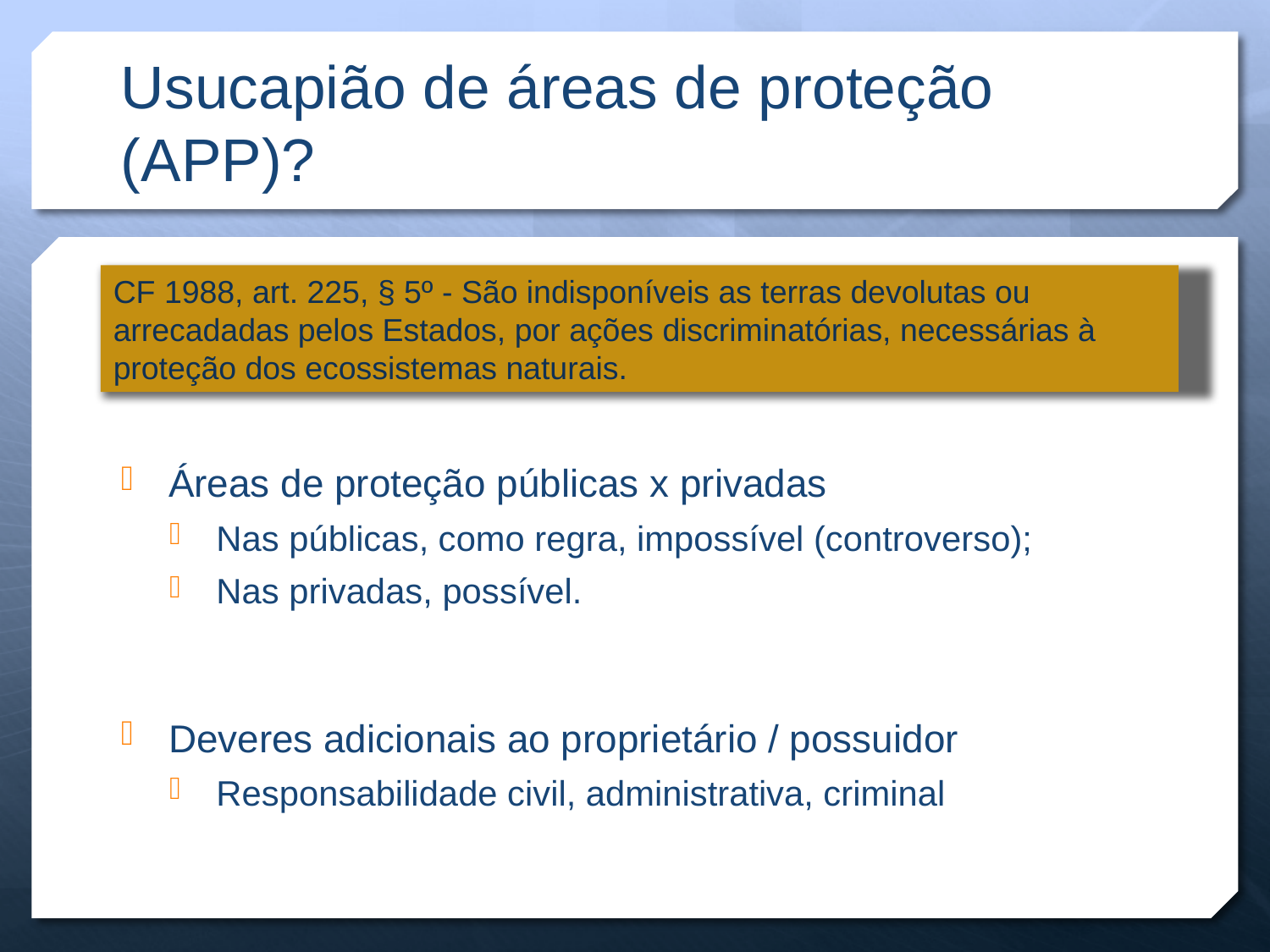

# Usucapião de áreas de proteção (APP)?
CF 1988, art. 225, § 5º - São indisponíveis as terras devolutas ou arrecadadas pelos Estados, por ações discriminatórias, necessárias à proteção dos ecossistemas naturais.
Áreas de proteção públicas x privadas
Nas públicas, como regra, impossível (controverso);
Nas privadas, possível.

Deveres adicionais ao proprietário / possuidor
Responsabilidade civil, administrativa, criminal